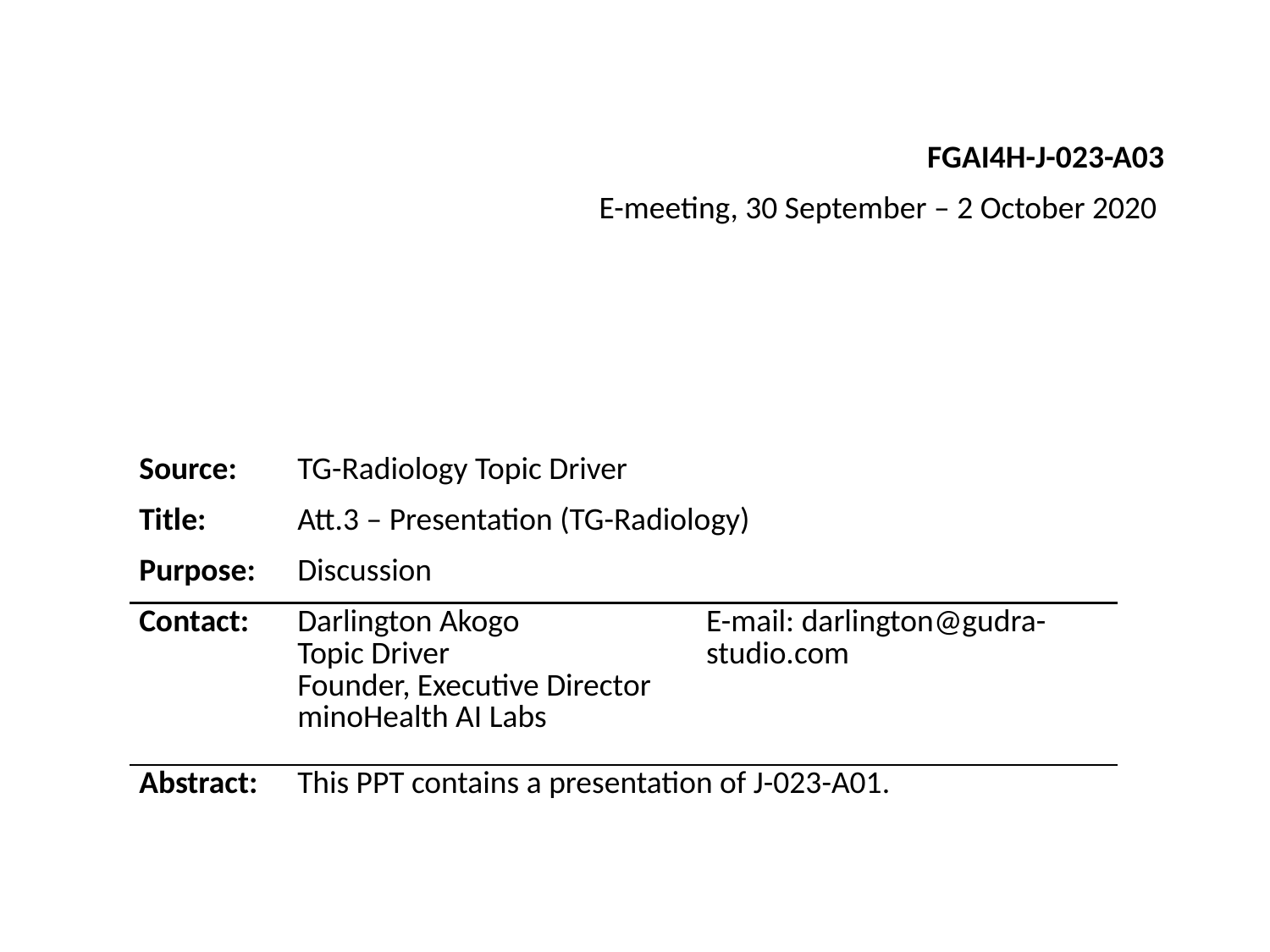

FGAI4H-J-023-A03
E-meeting, 30 September – 2 October 2020
| Source: | TG-Radiology Topic Driver |  |
| --- | --- | --- |
| Title: | Att.3 – Presentation (TG-Radiology) |  |
| Purpose: | Discussion |  |
| Contact: | Darlington Akogo Topic Driver Founder, Executive Director minoHealth AI Labs | E-mail: darlington@gudra-studio.com |
| Abstract: | This PPT contains a presentation of J-023-A01. |  |